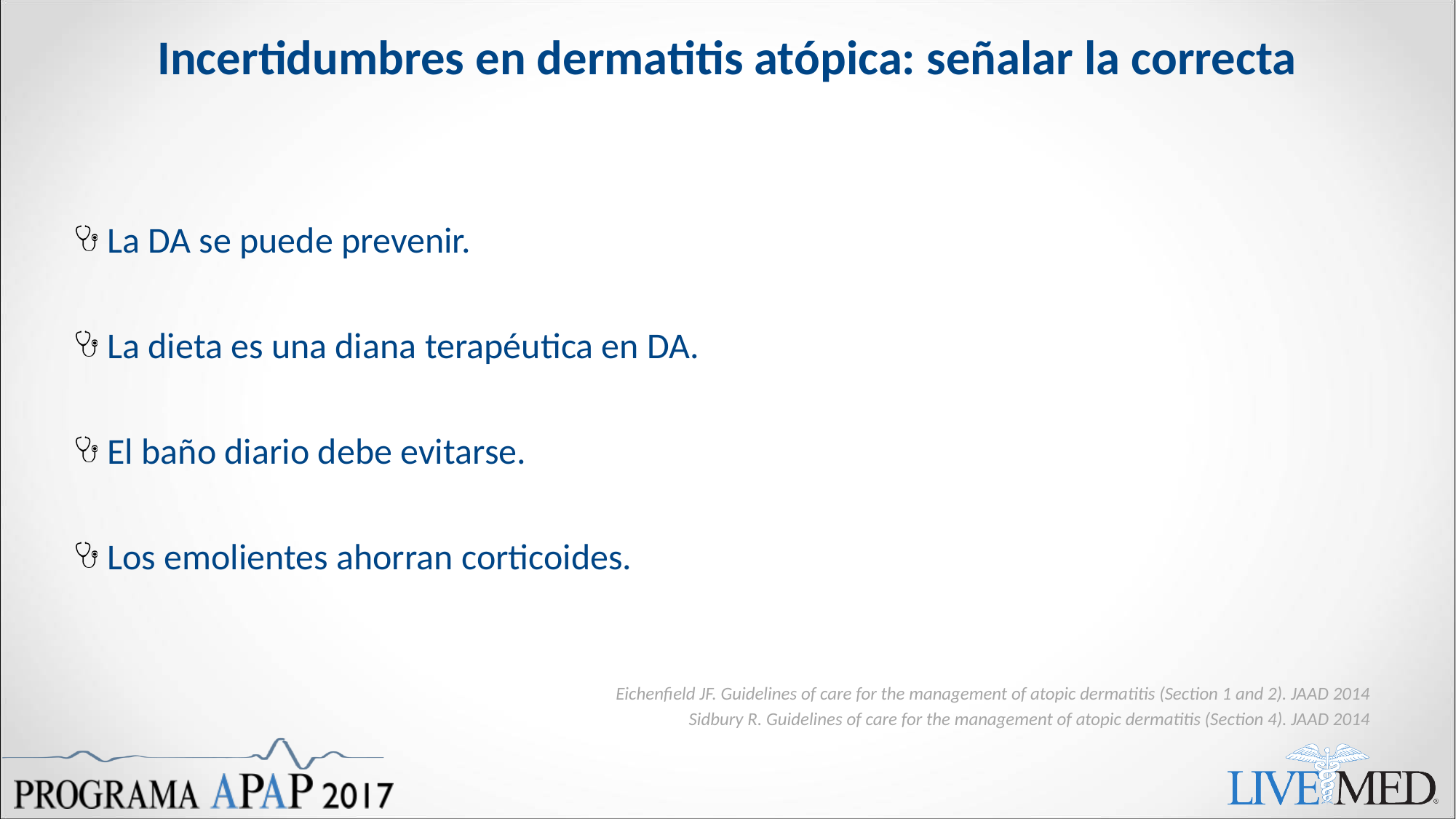

# Incertidumbres en dermatitis atópica: señalar la correcta
La DA se puede prevenir.

La dieta es una diana terapéutica en DA.

El baño diario debe evitarse.

Los emolientes ahorran corticoides.
Eichenfield JF. Guidelines of care for the management of atopic dermatitis (Section 1 and 2). JAAD 2014
Sidbury R. Guidelines of care for the management of atopic dermatitis (Section 4). JAAD 2014